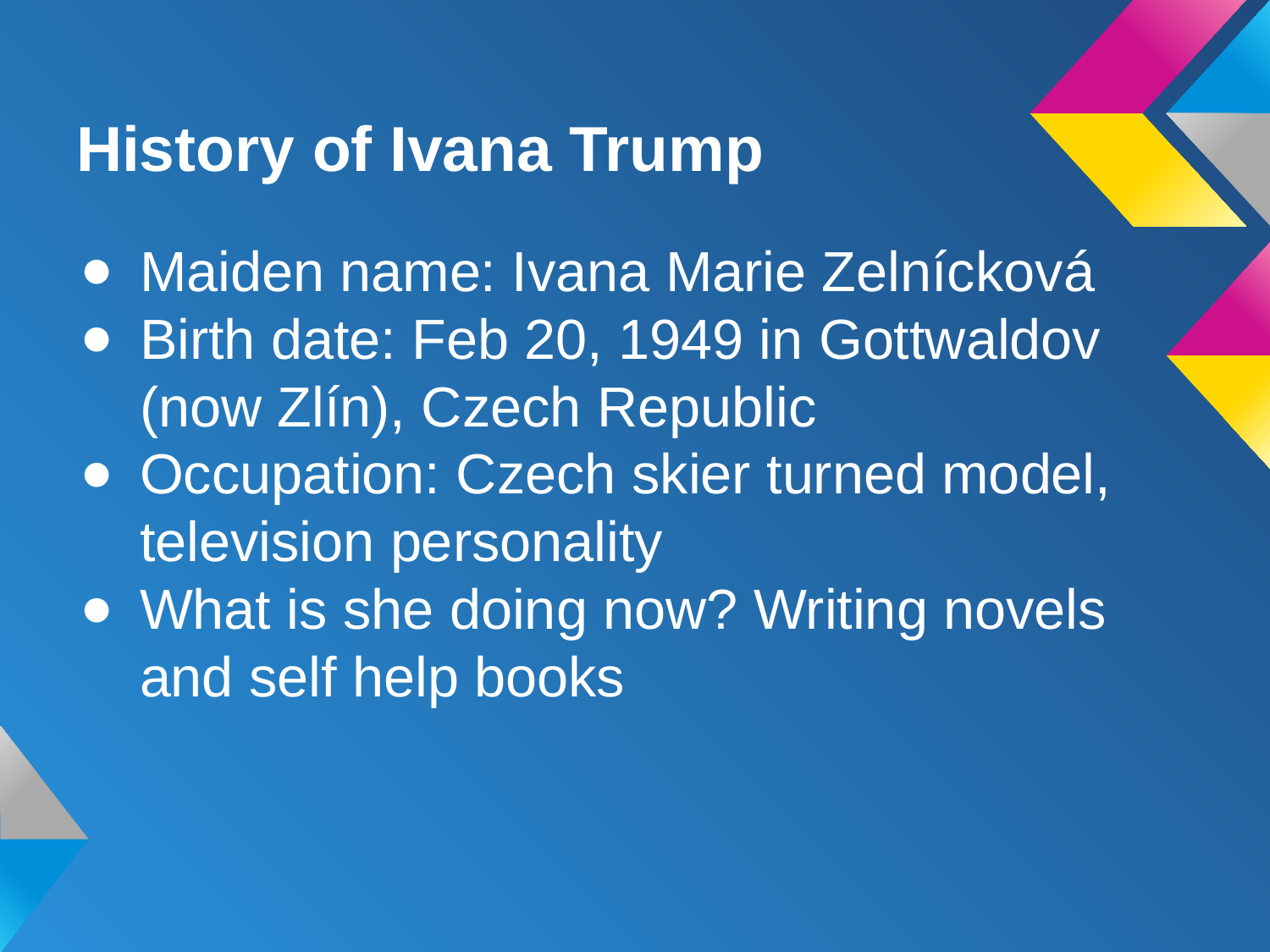

# History of Ivana Trump
Maiden name: Ivana Marie Zelnícková
Birth date: Feb 20, 1949 in Gottwaldov (now Zlín), Czech Republic
Occupation: Czech skier turned model, television personality
What is she doing now? Writing novels and self help books